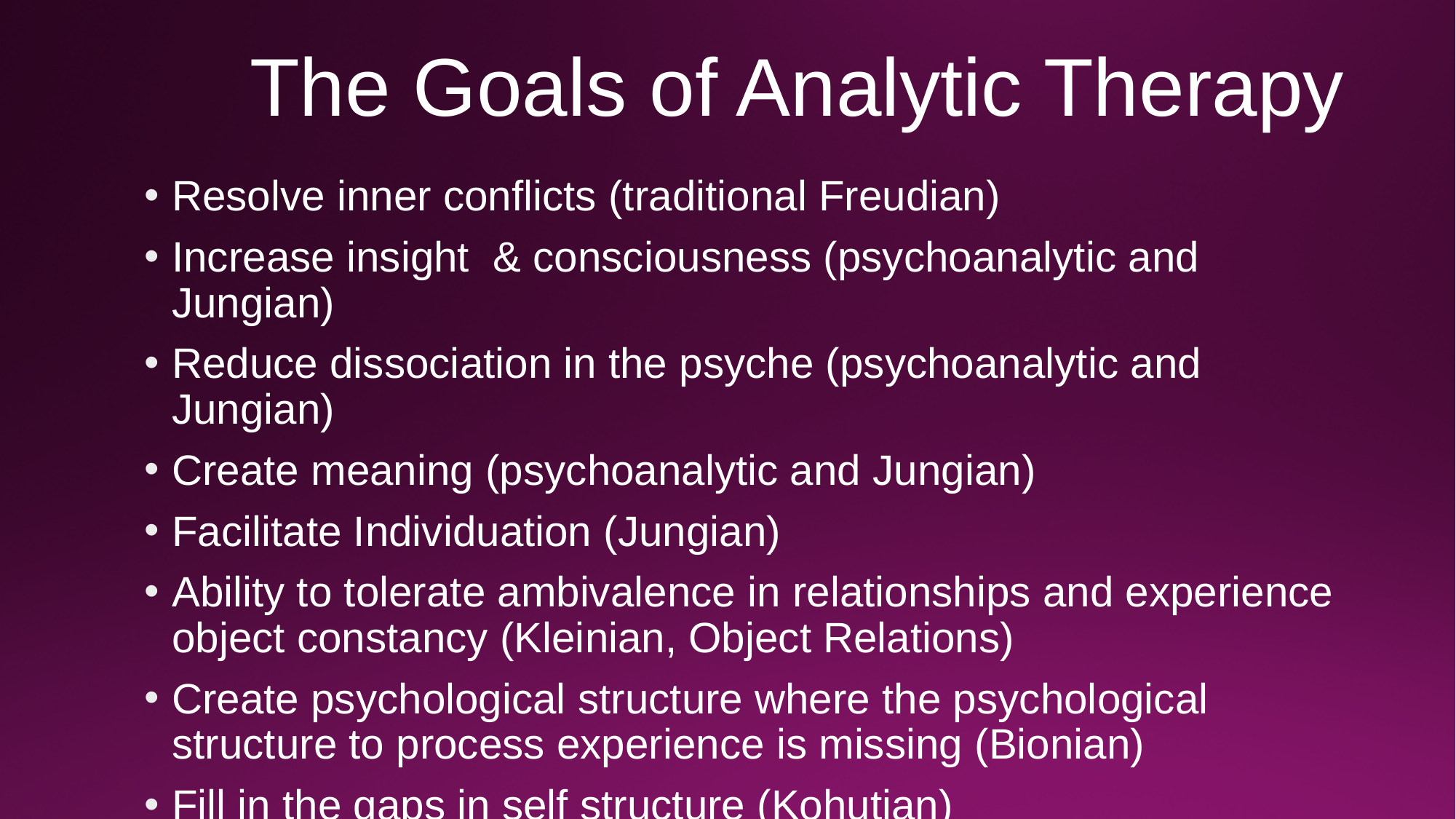

# The Goals of Analytic Therapy
Resolve inner conflicts (traditional Freudian)
Increase insight  & consciousness (psychoanalytic and Jungian)
Reduce dissociation in the psyche (psychoanalytic and Jungian)
Create meaning (psychoanalytic and Jungian)
Facilitate Individuation (Jungian)
Ability to tolerate ambivalence in relationships and experience object constancy (Kleinian, Object Relations)
Create psychological structure where the psychological structure to process experience is missing (Bionian)
Fill in the gaps in self structure (Kohutian)